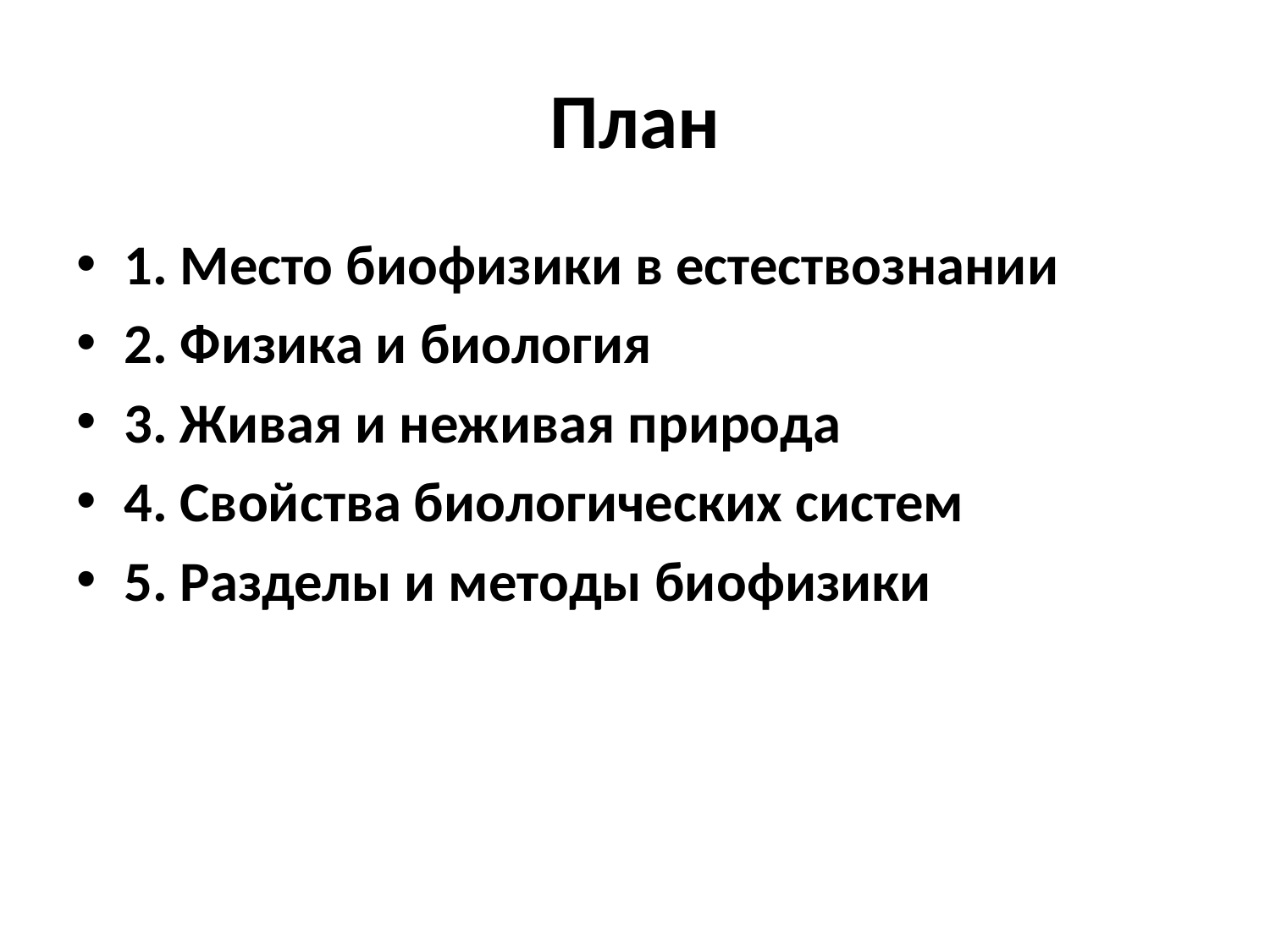

# План
1. Место биофизики в естествознании
2. Физика и биология
3. Живая и неживая природа
4. Свойства биологических систем
5. Разделы и методы биофизики